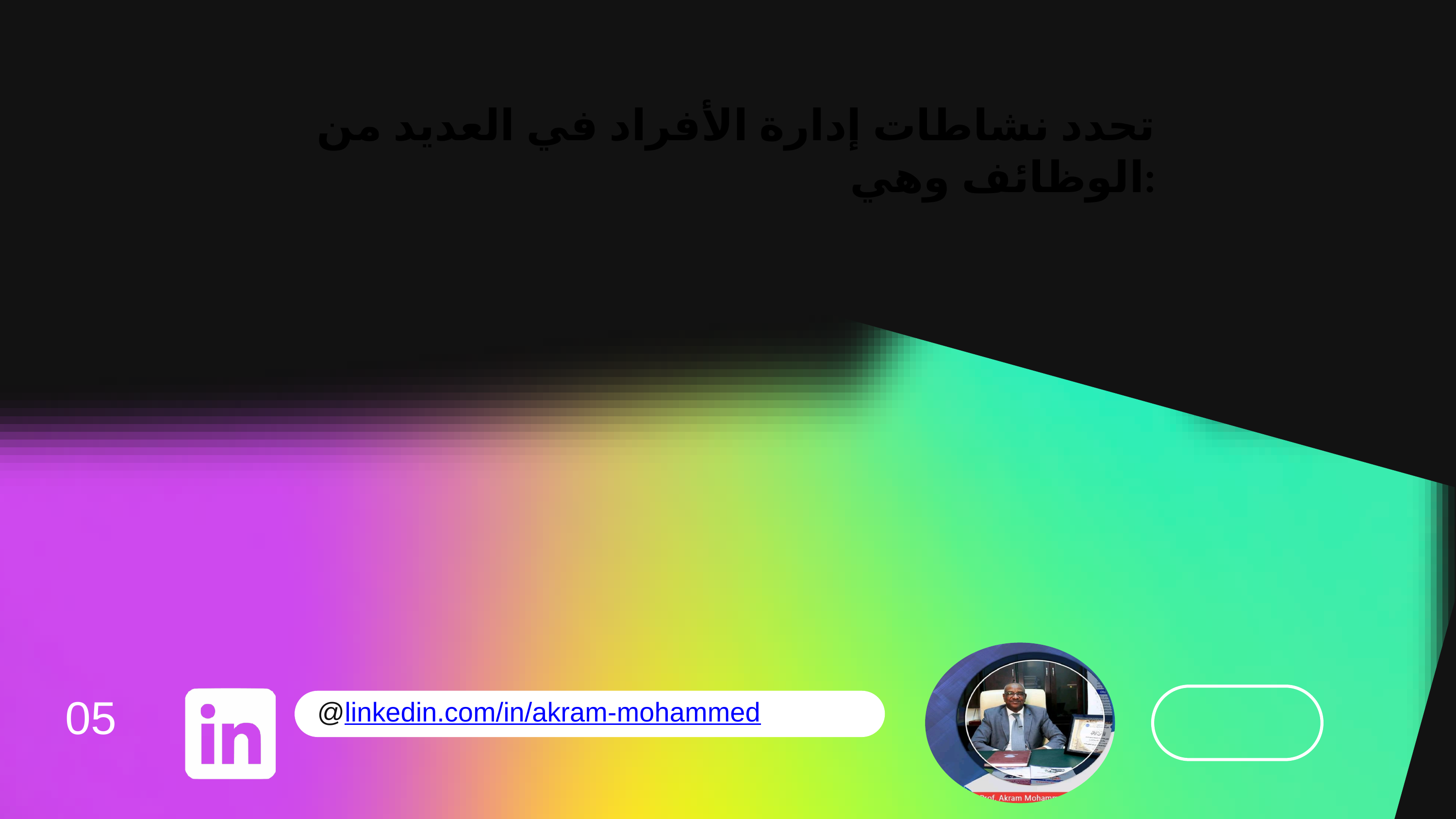

تحدد نشاطات إدارة الأفراد في العديد من الوظائف وهي:

 05
@linkedin.com/in/akram-mohammed